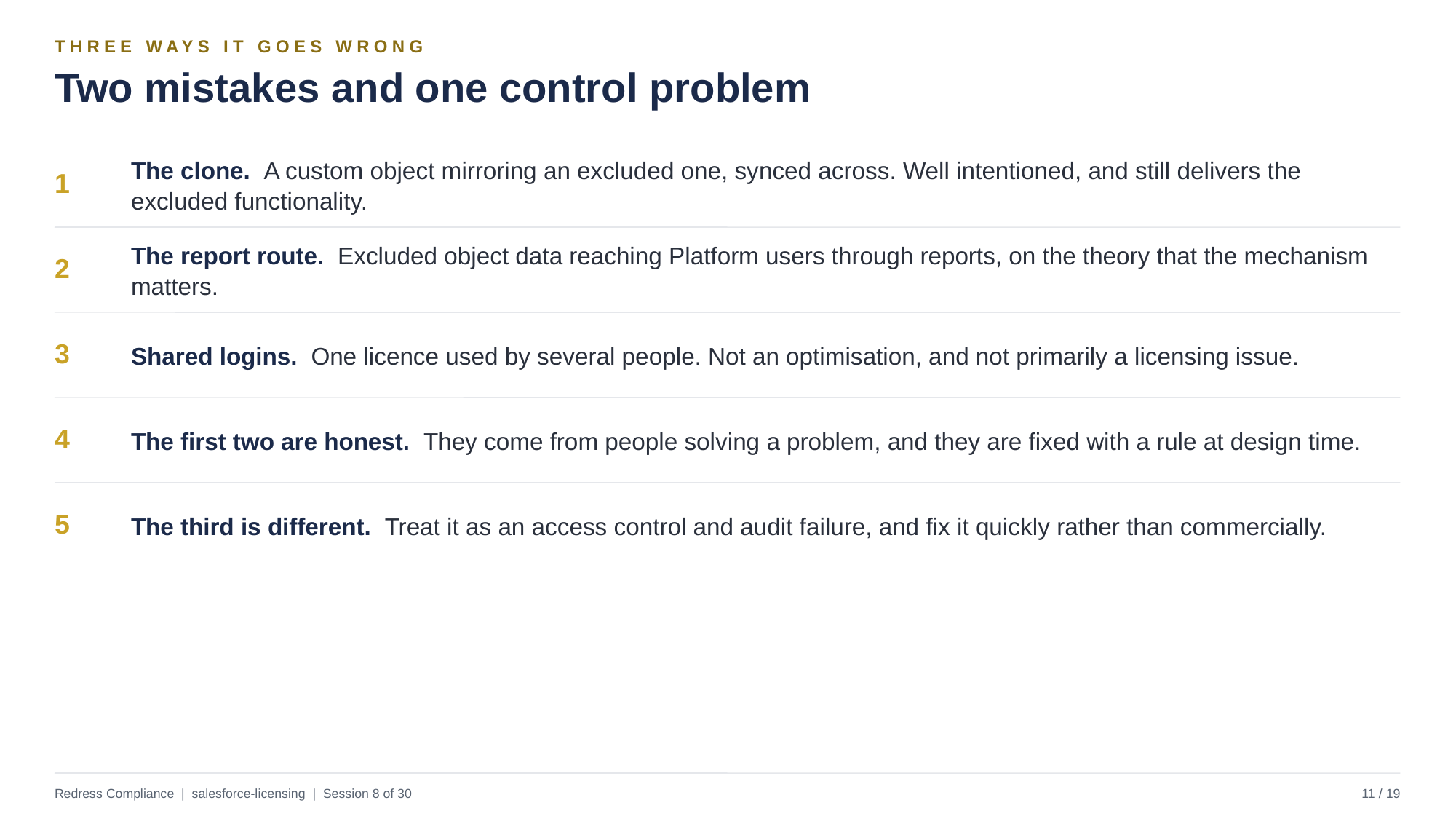

THREE WAYS IT GOES WRONG
Two mistakes and one control problem
The clone.  A custom object mirroring an excluded one, synced across. Well intentioned, and still delivers the excluded functionality.
1

The report route.  Excluded object data reaching Platform users through reports, on the theory that the mechanism matters.
2

Shared logins.  One licence used by several people. Not an optimisation, and not primarily a licensing issue.
3

The first two are honest.  They come from people solving a problem, and they are fixed with a rule at design time.
4

The third is different.  Treat it as an access control and audit failure, and fix it quickly rather than commercially.
5

Redress Compliance  |  salesforce-licensing  |  Session 8 of 30
11 / 19